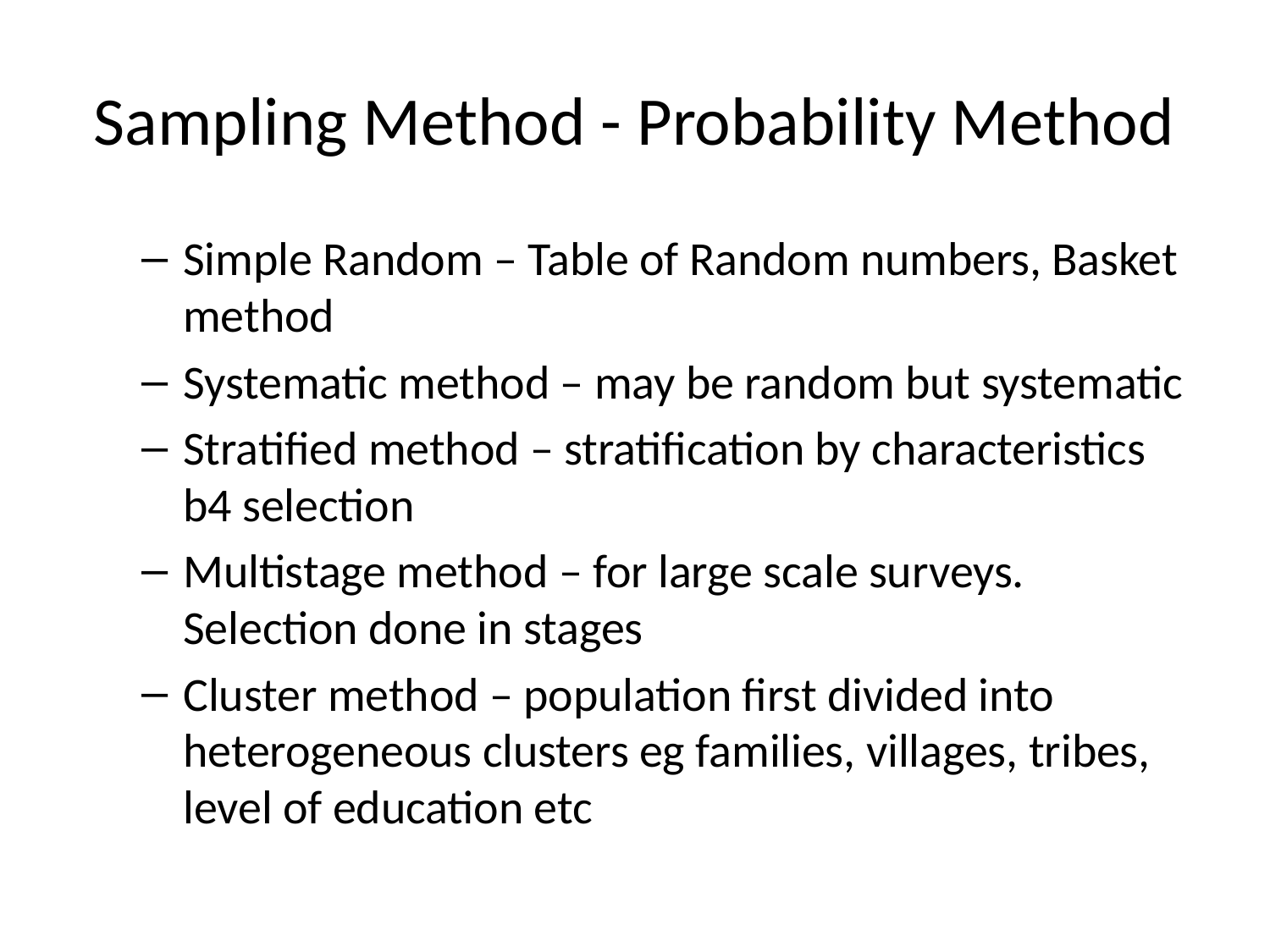

# Sampling Method - Probability Method
Simple Random – Table of Random numbers, Basket method
Systematic method – may be random but systematic
Stratified method – stratification by characteristics b4 selection
Multistage method – for large scale surveys. Selection done in stages
Cluster method – population first divided into heterogeneous clusters eg families, villages, tribes, level of education etc